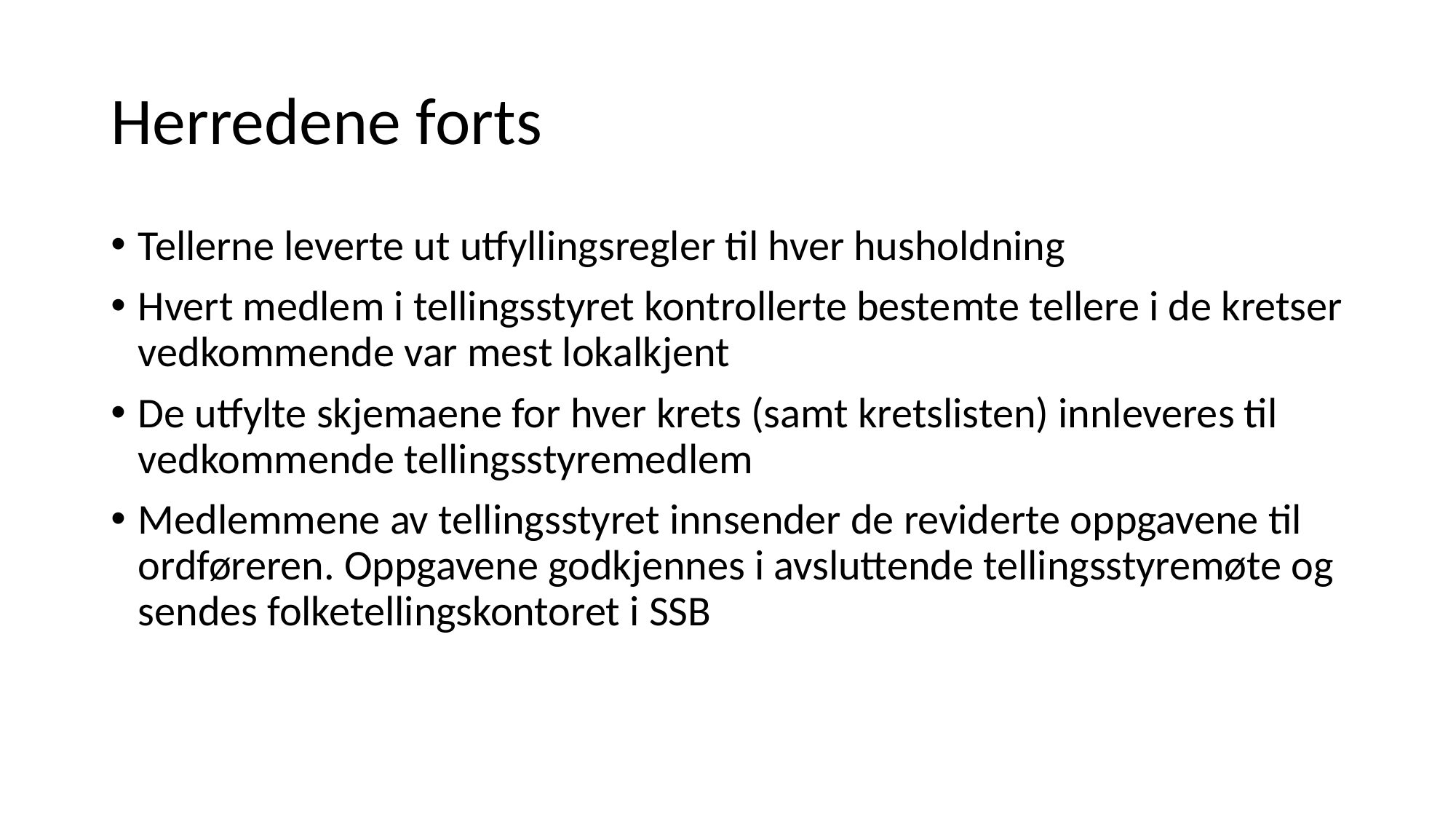

# Herredene forts
Tellerne leverte ut utfyllingsregler til hver husholdning
Hvert medlem i tellingsstyret kontrollerte bestemte tellere i de kretser vedkommende var mest lokalkjent
De utfylte skjemaene for hver krets (samt kretslisten) innleveres til vedkommende tellingsstyremedlem
Medlemmene av tellingsstyret innsender de reviderte oppgavene til ordføreren. Oppgavene godkjennes i avsluttende tellingsstyremøte og sendes folketellingskontoret i SSB